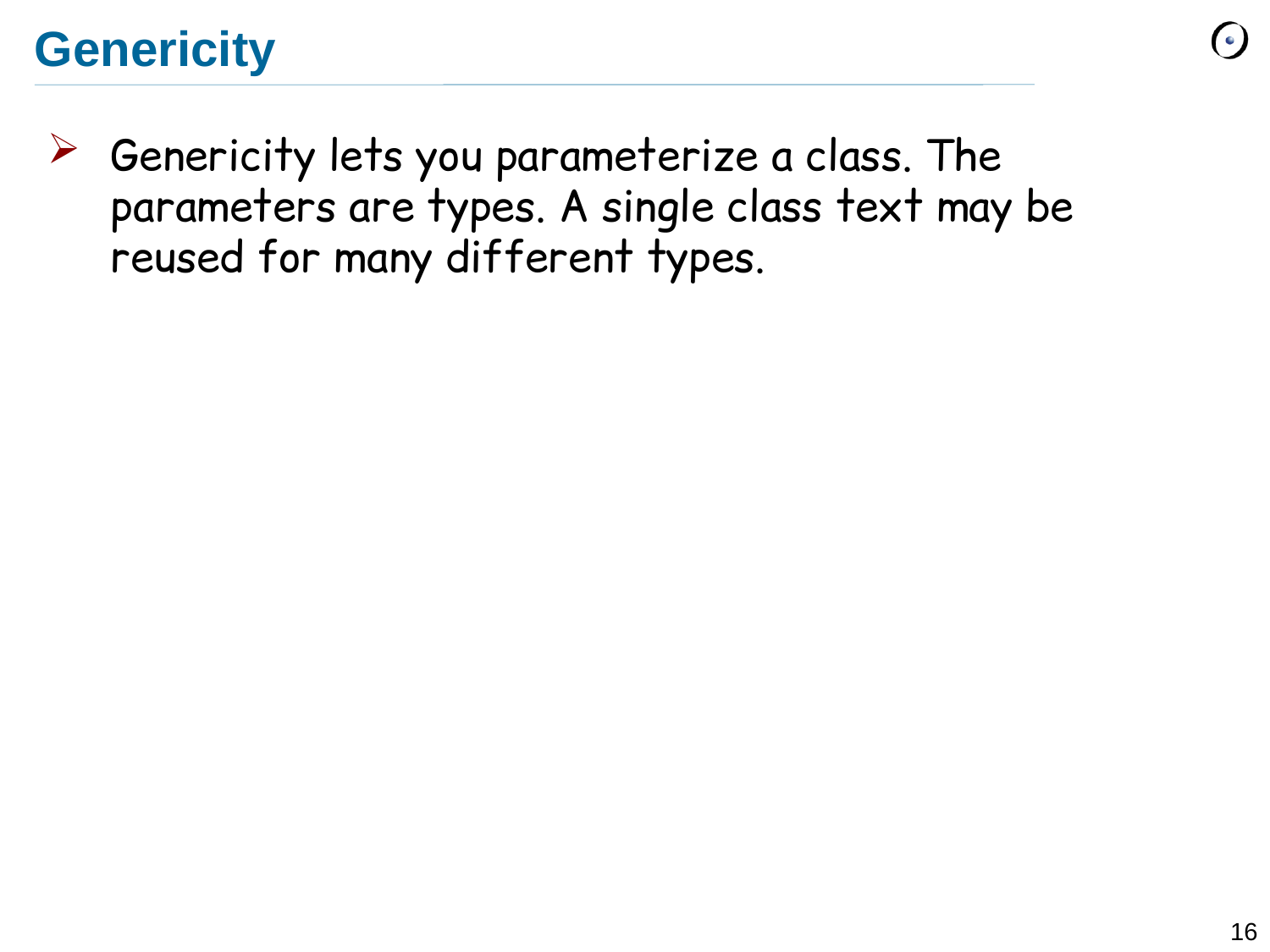

# Genericity
Genericity lets you parameterize a class. The parameters are types. A single class text may be reused for many different types.